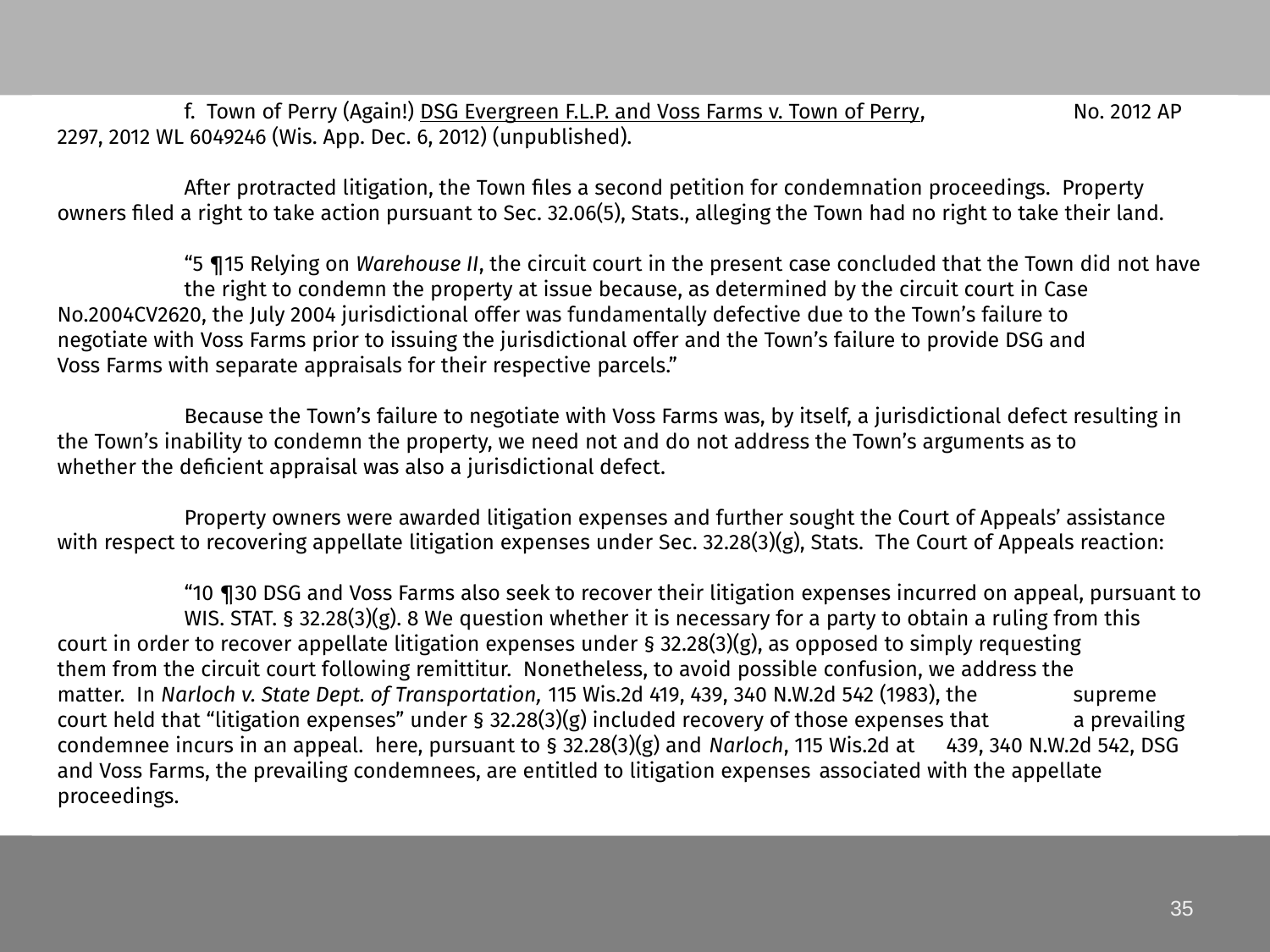

# f.  Town of Perry (Again!) DSG Evergreen F.L.P. and Voss Farms v. Town of Perry, 		No. 2012 AP 2297, 2012 WL 6049246 (Wis. App. Dec. 6, 2012) (unpublished). After protracted litigation, the Town files a second petition for condemnation proceedings.  Property owners filed a right to take action pursuant to Sec. 32.06(5), Stats., alleging the Town had no right to take their land. “5 ¶15 Relying on Warehouse II, the circuit court in the present case concluded that the Town did not have 	the right to condemn the property at issue because, as determined by the circuit court in Case 	No.2004CV2620, the July 2004 jurisdictional offer was fundamentally defective due to the Town’s failure to 	negotiate with Voss Farms prior to issuing the jurisdictional offer and the Town’s failure to provide DSG and 	Voss Farms with separate appraisals for their respective parcels.” Because the Town’s failure to negotiate with Voss Farms was, by itself, a jurisdictional defect resulting in 	the Town’s inability to condemn the property, we need not and do not address the Town’s arguments as to 	whether the deficient appraisal was also a jurisdictional defect. Property owners were awarded litigation expenses and further sought the Court of Appeals’ assistance with respect to recovering appellate litigation expenses under Sec. 32.28(3)(g), Stats.  The Court of Appeals reaction: “10 ¶30 DSG and Voss Farms also seek to recover their litigation expenses incurred on appeal, pursuant to 	WIS. STAT. § 32.28(3)(g). 8 We question whether it is necessary for a party to obtain a ruling from this 	court in order to recover appellate litigation expenses under § 32.28(3)(g), as opposed to simply requesting 	them from the circuit court following remittitur.  Nonetheless, to avoid possible confusion, we address the 	matter.  In Narloch v. State Dept. of Transportation, 115 Wis.2d 419, 439, 340 N.W.2d 542 (1983), the 	supreme court held that “litigation expenses” under § 32.28(3)(g) included recovery of those expenses that 	a prevailing condemnee incurs in an appeal.  here, pursuant to § 32.28(3)(g) and Narloch, 115 Wis.2d at 	439, 340 N.W.2d 542, DSG and Voss Farms, the prevailing condemnees, are entitled to litigation expenses 	associated with the appellate proceedings.
35